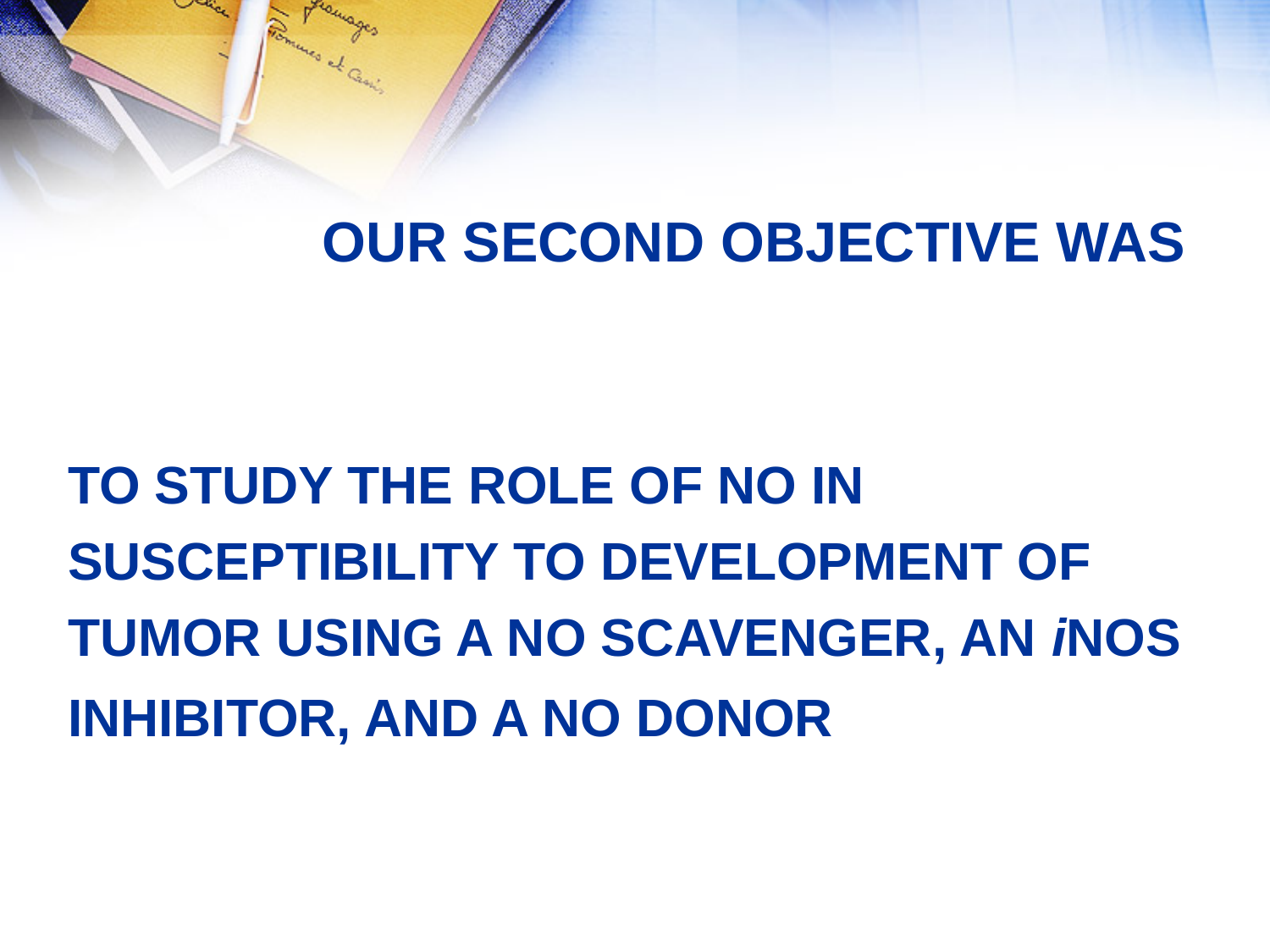

# Our second objective was to study the role of NO in susceptibility to development of tumor using a NO scavenger, an iNOS inhibitor, and a NO donor